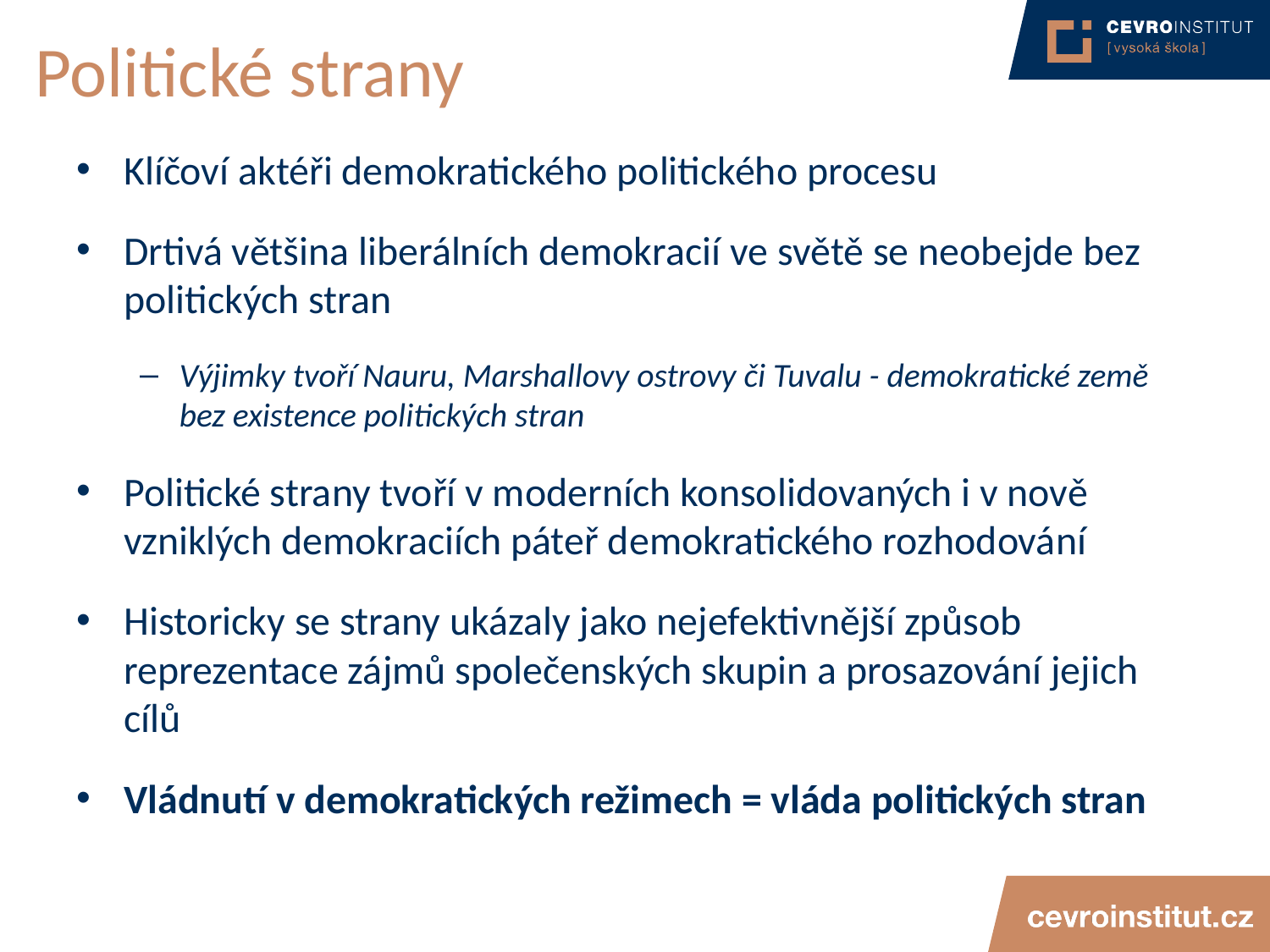

# Politické strany
Klíčoví aktéři demokratického politického procesu
Drtivá většina liberálních demokracií ve světě se neobejde bez politických stran
Výjimky tvoří Nauru, Marshallovy ostrovy či Tuvalu - demokratické země bez existence politických stran
Politické strany tvoří v moderních konsolidovaných i v nově vzniklých demokraciích páteř demokratického rozhodování
Historicky se strany ukázaly jako nejefektivnější způsob reprezentace zájmů společenských skupin a prosazování jejich cílů
Vládnutí v demokratických režimech = vláda politických stran